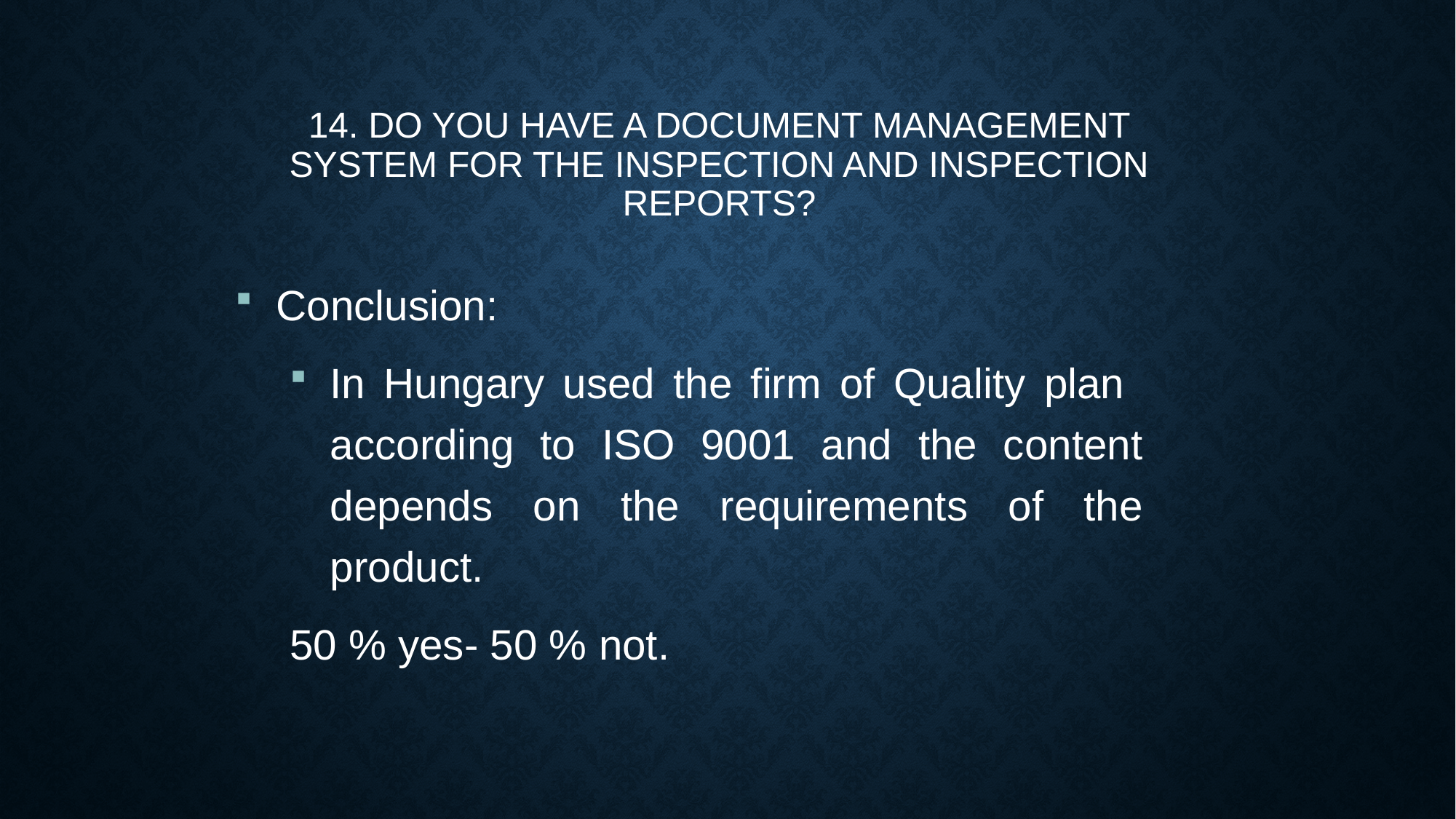

14. Do you have a document management system for the inspection and inspection reports?
Conclusion:
In Hungary used the firm of Quality plan  according to ISO 9001 and the content depends on the requirements of the product.
	50 % yes- 50 % not.